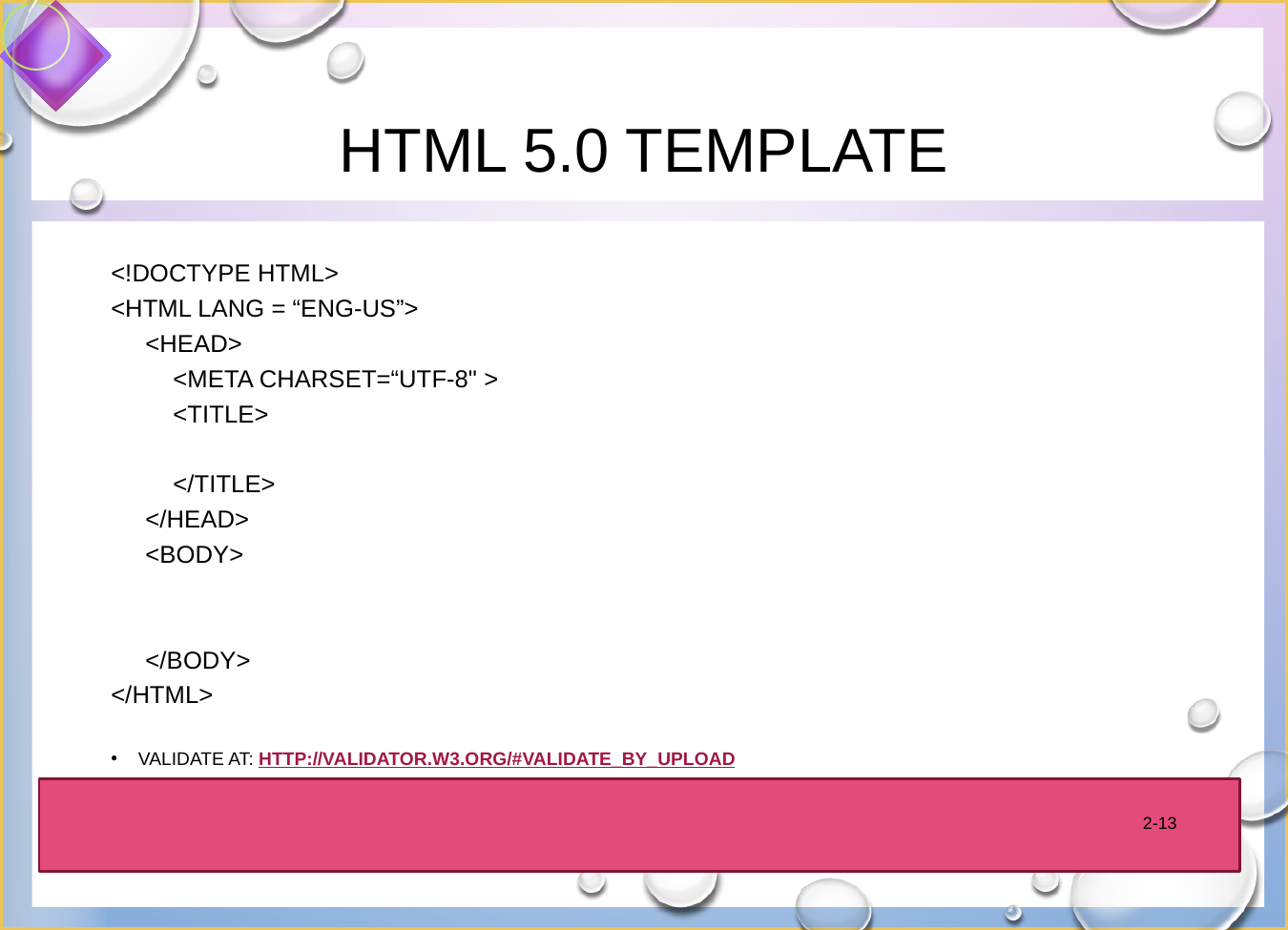

# HTML 5.0 Template
<!DOCTYPE html>
<html lang = “eng-us”>
     <head>
         <meta charset=“utf-8" >
         <title>

         </title>
     </head>
     <body>

     </body>
</html>

Validate at: http://validator.w3.org/#validate_by_upload

2-13